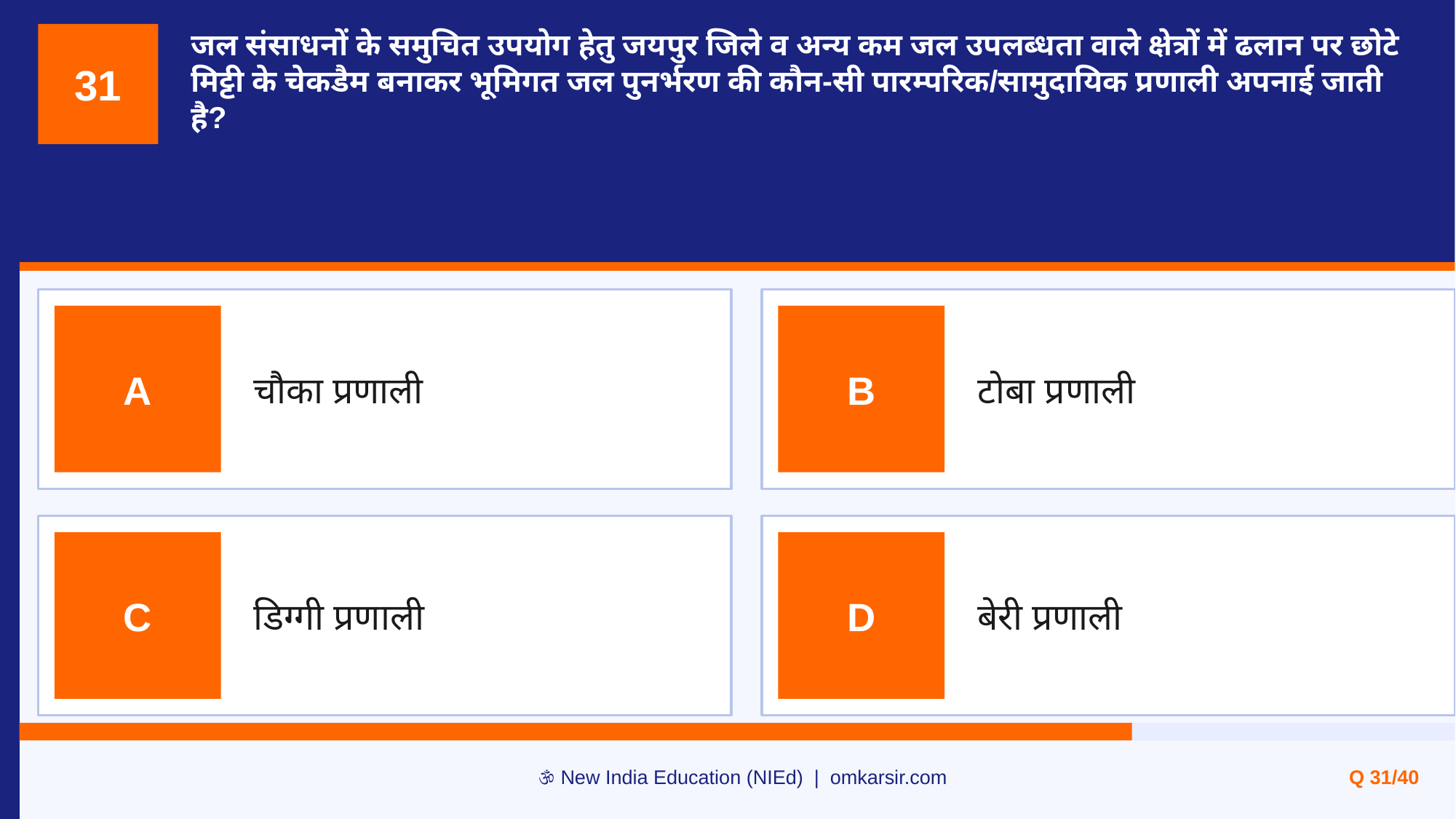

जल संसाधनों के समुचित उपयोग हेतु जयपुर जिले व अन्य कम जल उपलब्धता वाले क्षेत्रों में ढलान पर छोटे मिट्टी के चेकडैम बनाकर भूमिगत जल पुनर्भरण की कौन-सी पारम्परिक/सामुदायिक प्रणाली अपनाई जाती है?
31

चौका प्रणाली
टोबा प्रणाली
A
B

डिग्गी प्रणाली
बेरी प्रणाली
C
D

🕉️ New India Education (NIEd)  |  omkarsir.com
Q 31/40